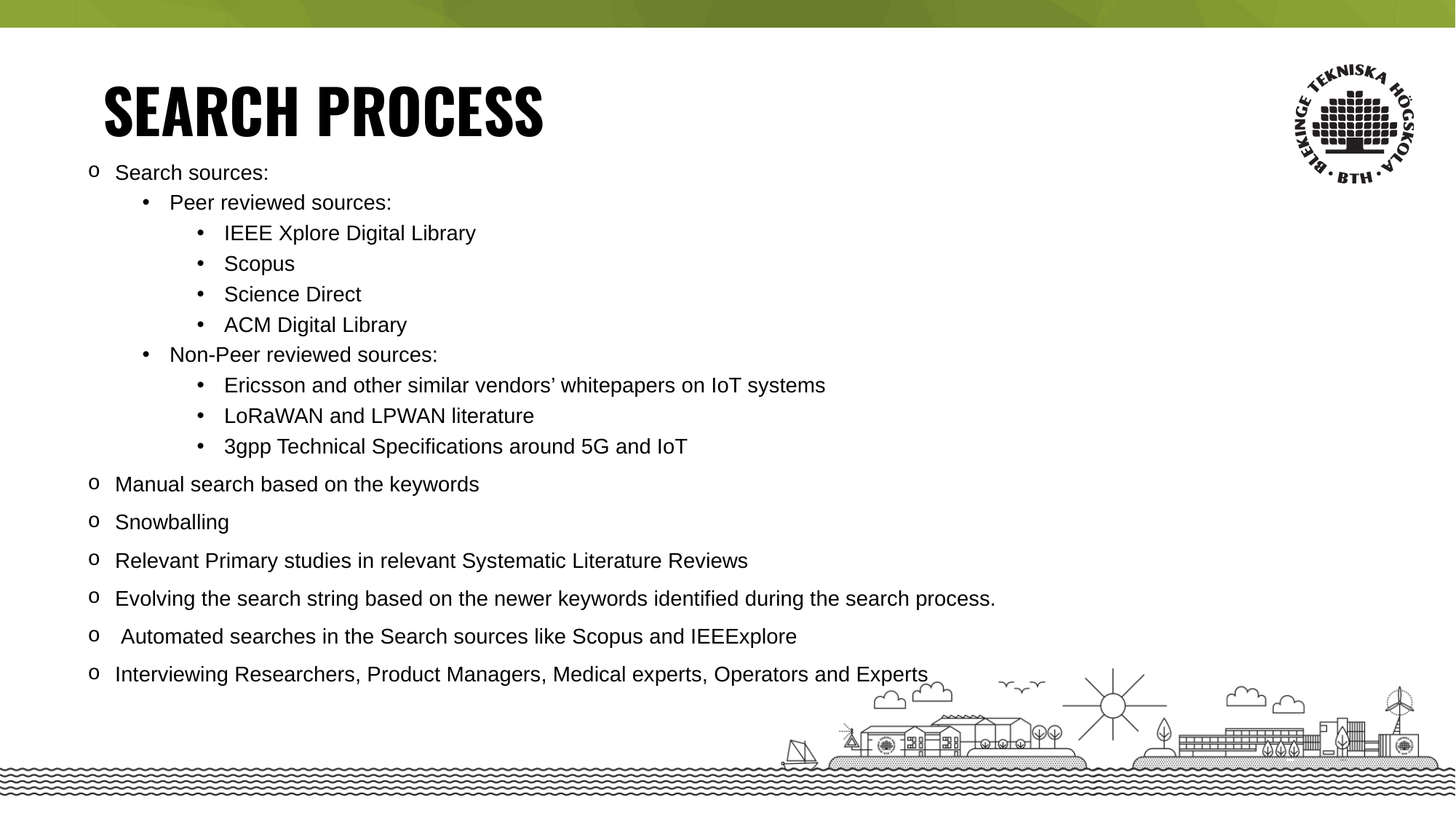

Search Process
Search sources:
Peer reviewed sources:
IEEE Xplore Digital Library
Scopus
Science Direct
ACM Digital Library
Non-Peer reviewed sources:
Ericsson and other similar vendors’ whitepapers on IoT systems
LoRaWAN and LPWAN literature
3gpp Technical Specifications around 5G and IoT
Manual search based on the keywords
Snowballing
Relevant Primary studies in relevant Systematic Literature Reviews
Evolving the search string based on the newer keywords identified during the search process.
 Automated searches in the Search sources like Scopus and IEEExplore
Interviewing Researchers, Product Managers, Medical experts, Operators and Experts